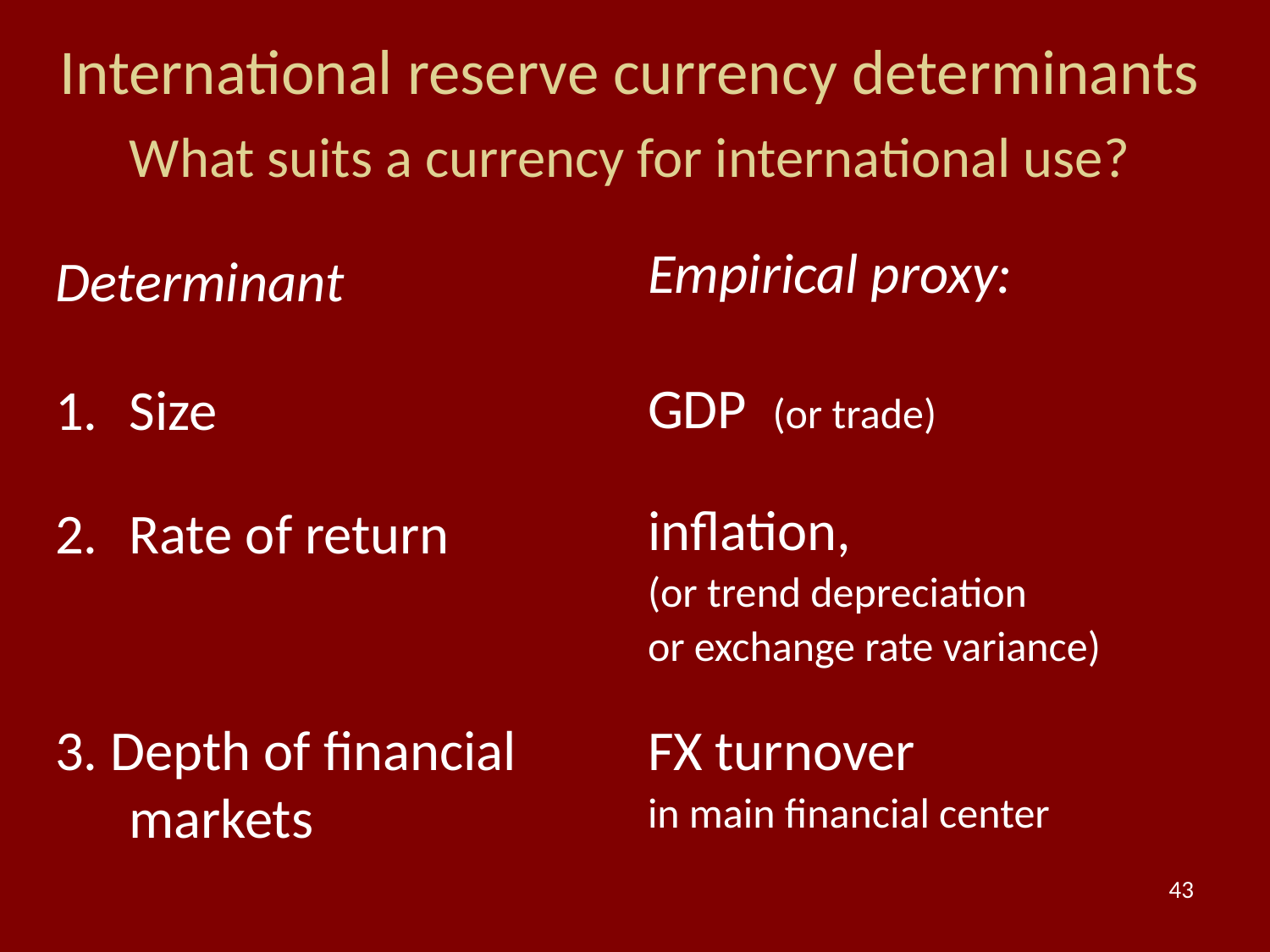

International reserve currency determinants
 What suits a currency for international use?
Empirical proxy:

GDP  (or trade)

inflation,
(or trend depreciation
or exchange rate variance)
FX turnover
in main financial center

Determinant

Size

Rate of return

3. Depth of financial markets

43